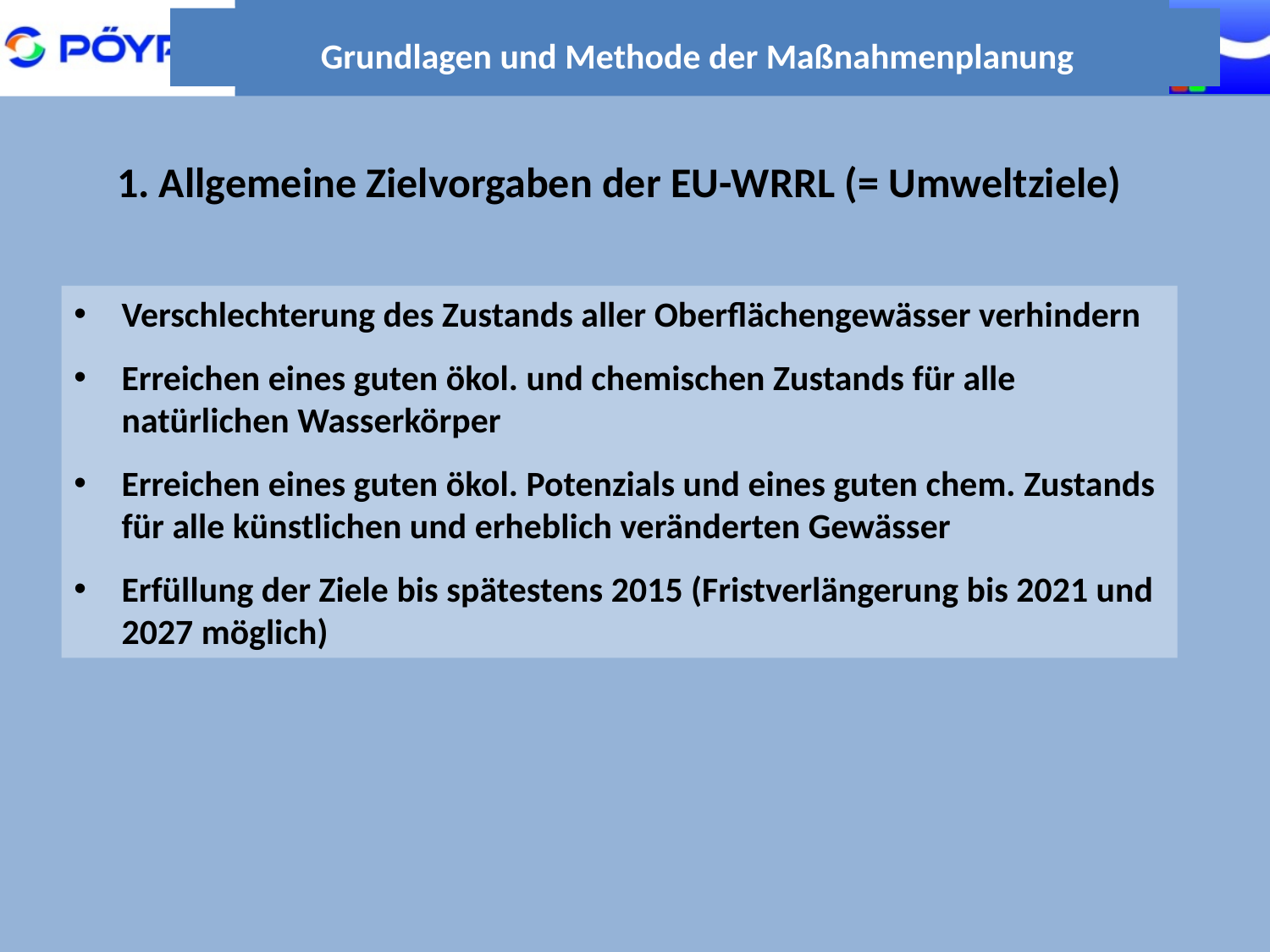

Grundlagen und Methode der Maßnahmenplanung
1. Allgemeine Zielvorgaben der EU-WRRL (= Umweltziele)
Verschlechterung des Zustands aller Oberflächengewässer verhindern
Erreichen eines guten ökol. und chemischen Zustands für alle natürlichen Wasserkörper
Erreichen eines guten ökol. Potenzials und eines guten chem. Zustands für alle künstlichen und erheblich veränderten Gewässer
Erfüllung der Ziele bis spätestens 2015 (Fristverlängerung bis 2021 und 2027 möglich)